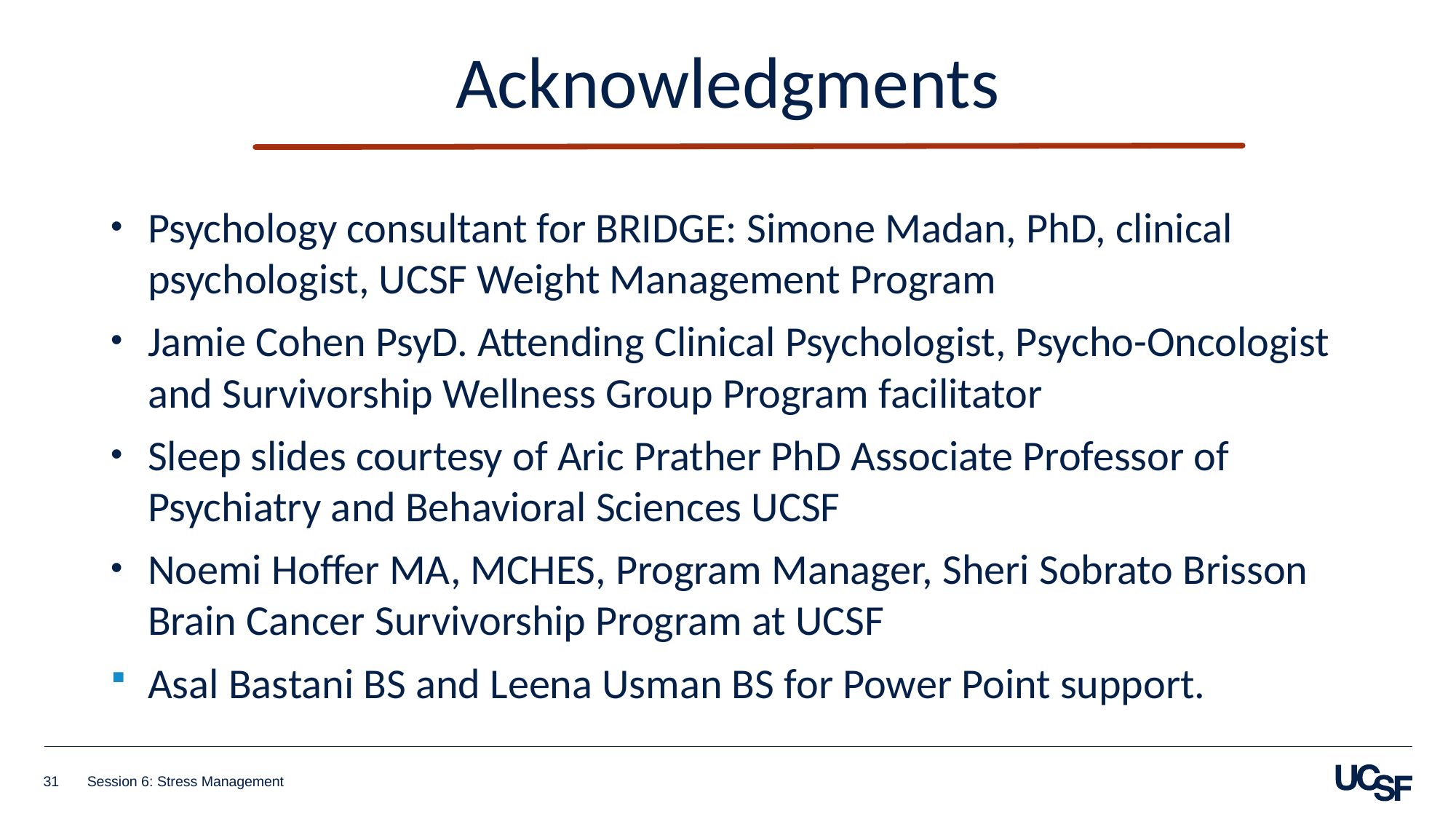

Acknowledgments

Psychology consultant for BRIDGE: Simone Madan, PhD, clinical psychologist, UCSF Weight Management Program
Jamie Cohen PsyD. Attending Clinical Psychologist, Psycho-Oncologist and Survivorship Wellness Group Program facilitator
Sleep slides courtesy of Aric Prather PhD Associate Professor of Psychiatry and Behavioral Sciences UCSF
Noemi Hoffer MA, MCHES, Program Manager, Sheri Sobrato Brisson Brain Cancer Survivorship Program at UCSF
Asal Bastani BS and Leena Usman BS for Power Point support.
31
Session 6: Stress Management